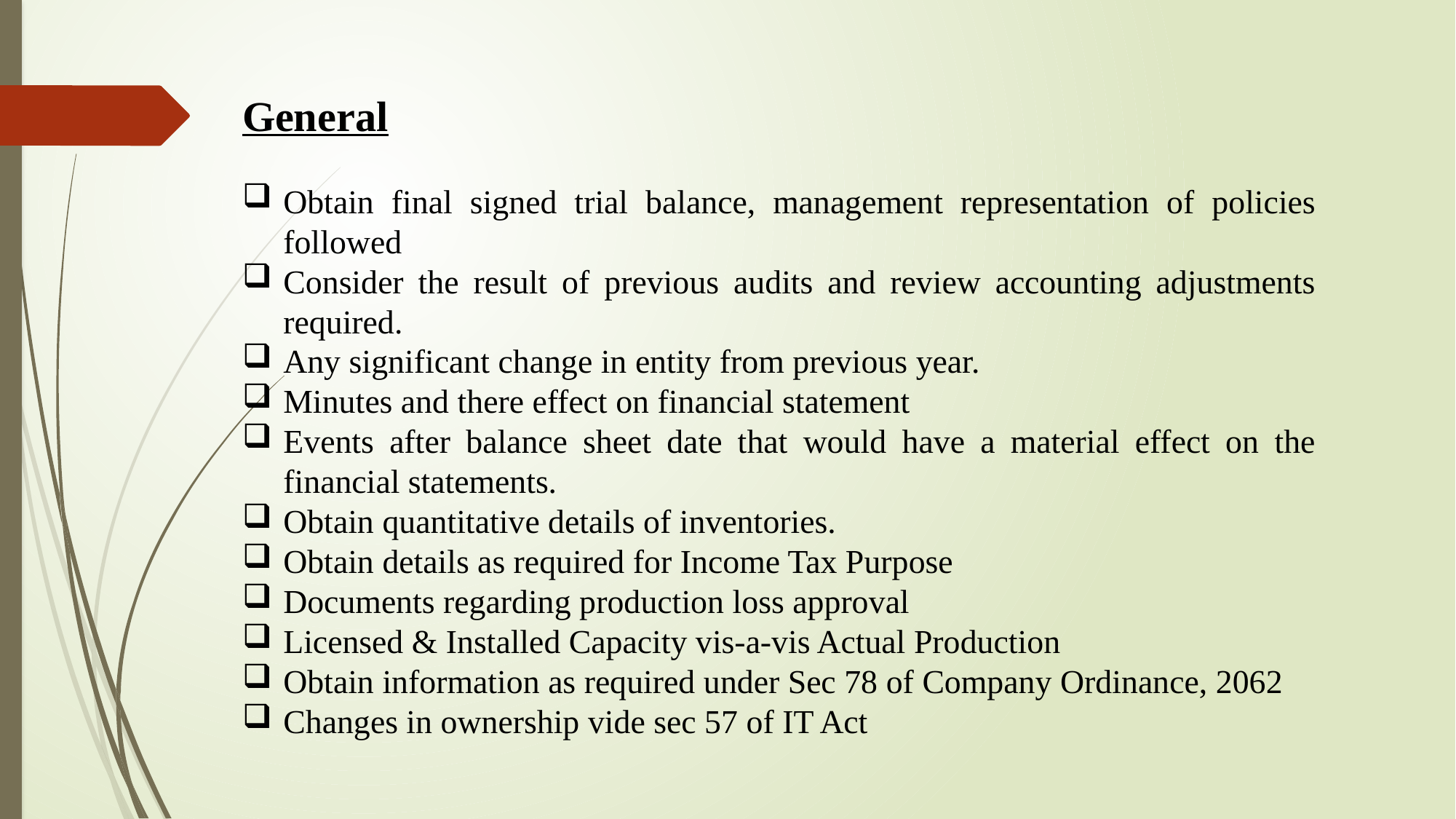

General

Obtain final signed trial balance, management representation of policies followed
Consider the result of previous audits and review accounting adjustments required.
Any significant change in entity from previous year.
Minutes and there effect on financial statement
Events after balance sheet date that would have a material effect on the financial statements.
Obtain quantitative details of inventories.
Obtain details as required for Income Tax Purpose
Documents regarding production loss approval
Licensed & Installed Capacity vis-a-vis Actual Production
Obtain information as required under Sec 78 of Company Ordinance, 2062
Changes in ownership vide sec 57 of IT Act